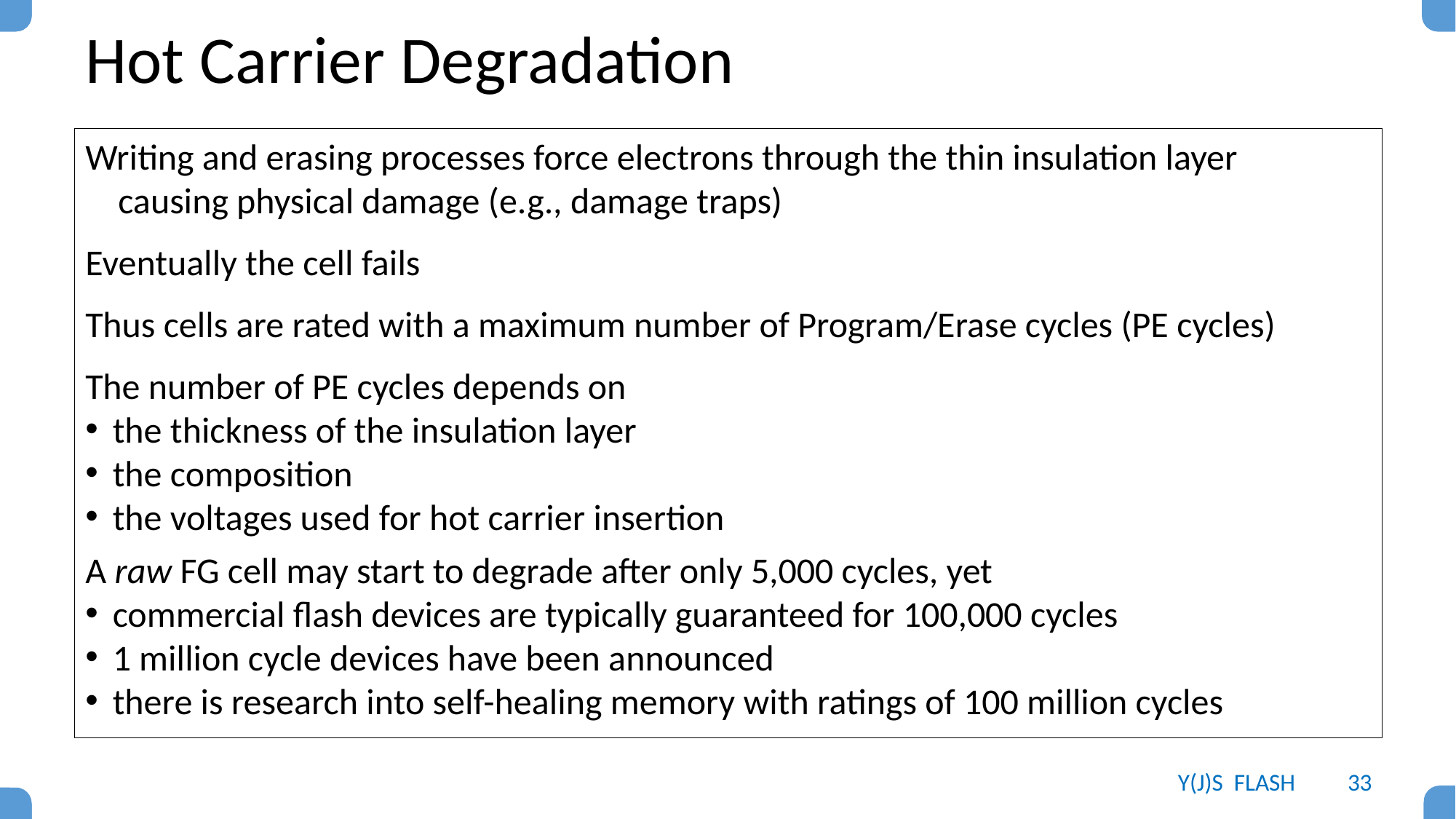

# Hot Carrier Degradation
Writing and erasing processes force electrons through the thin insulation layer
    causing physical damage (e.g., damage traps)
Eventually the cell fails
Thus cells are rated with a maximum number of Program/Erase cycles (PE cycles)
The number of PE cycles depends on
the thickness of the insulation layer
the composition
the voltages used for hot carrier insertion
A raw FG cell may start to degrade after only 5,000 cycles, yet
commercial flash devices are typically guaranteed for 100,000 cycles
1 million cycle devices have been announced
there is research into self-healing memory with ratings of 100 million cycles
Y(J)S  FLASH
33